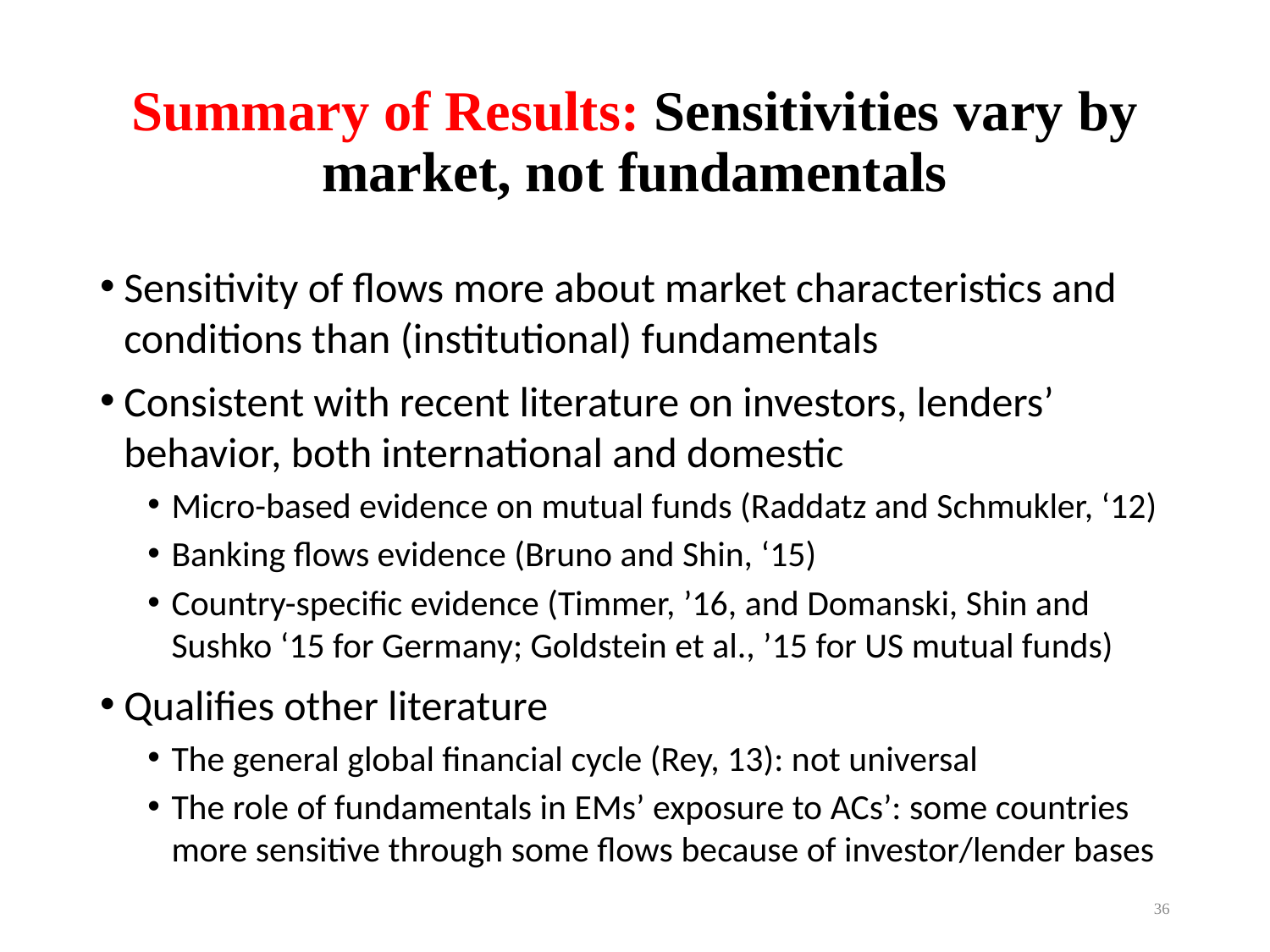

# Summary of Results: Sensitivities vary by market, not fundamentals
Sensitivity of flows more about market characteristics and conditions than (institutional) fundamentals
Consistent with recent literature on investors, lenders’ behavior, both international and domestic
Micro-based evidence on mutual funds (Raddatz and Schmukler, ‘12)
Banking flows evidence (Bruno and Shin, ‘15)
Country-specific evidence (Timmer, ’16, and Domanski, Shin and Sushko ‘15 for Germany; Goldstein et al., ’15 for US mutual funds)
Qualifies other literature
The general global financial cycle (Rey, 13): not universal
The role of fundamentals in EMs’ exposure to ACs’: some countries more sensitive through some flows because of investor/lender bases

36